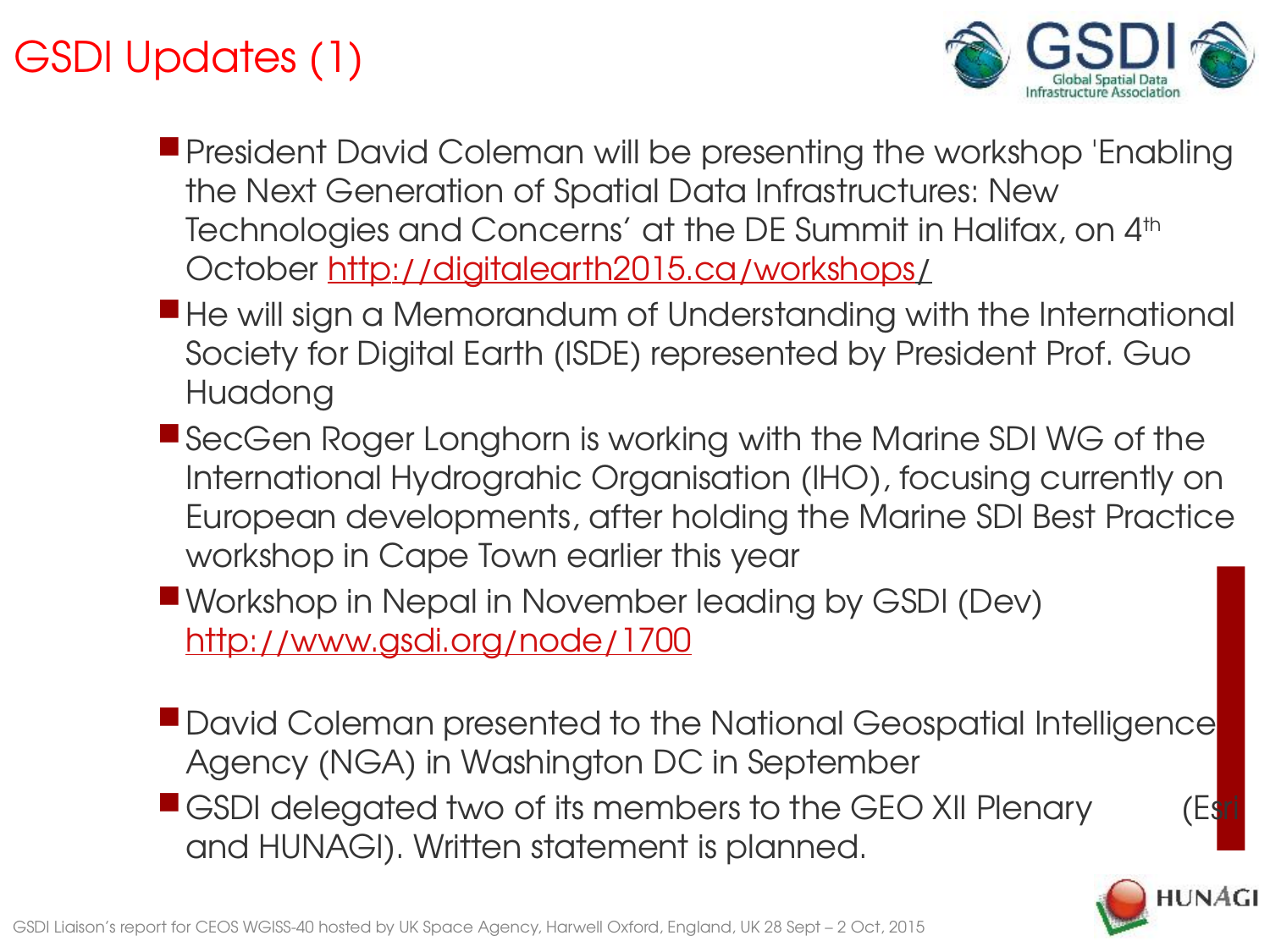

GSDI Updates (1)
President David Coleman will be presenting the workshop 'Enabling the Next Generation of Spatial Data Infrastructures: New Technologies and Concerns’ at the DE Summit in Halifax, on 4th October http://digitalearth2015.ca/workshops/
He will sign a Memorandum of Understanding with the International Society for Digital Earth (ISDE) represented by President Prof. Guo Huadong
SecGen Roger Longhorn is working with the Marine SDI WG of the International Hydrograhic Organisation (IHO), focusing currently on European developments, after holding the Marine SDI Best Practice workshop in Cape Town earlier this year
Workshop in Nepal in November leading by GSDI (Dev)  http://www.gsdi.org/node/1700
David Coleman presented to the National Geospatial Intelligence Agency (NGA) in Washington DC in September
GSDI delegated two of its members to the GEO XII Plenary          (Esri and HUNAGI). Written statement is planned.

GSDI Liaison’s report for CEOS WGISS-40 hosted by UK Space Agency, Harwell Oxford, England, UK 28 Sept – 2 Oct, 2015